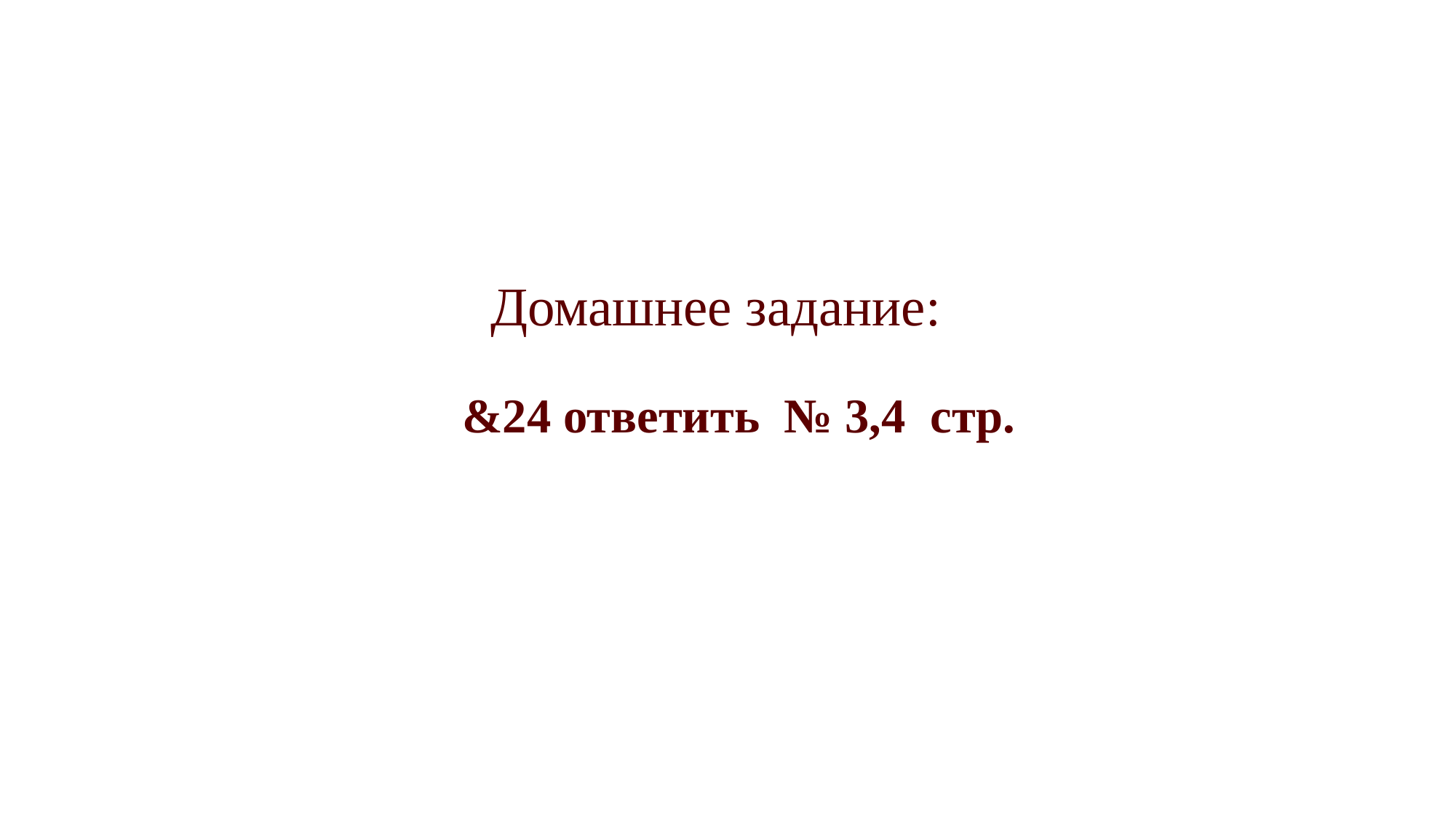

Домашнее задание:
&24 ответить  № 3,4  стр.